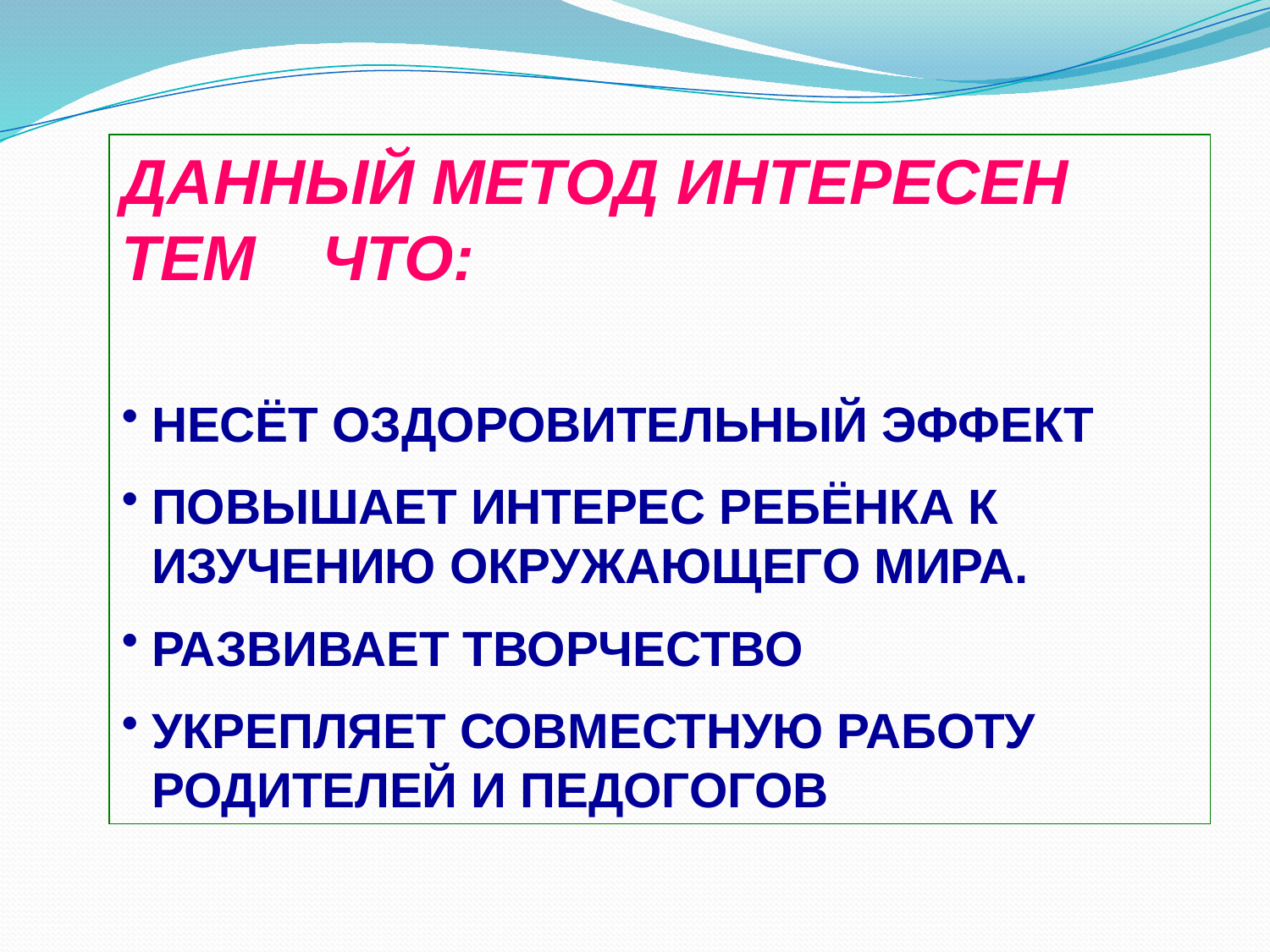

ДАННЫЙ МЕТОД ИНТЕРЕСЕН ТЕМ            ЧТО:

НЕСЁТ ОЗДОРОВИТЕЛЬНЫЙ ЭФФЕКТ

ПОВЫШАЕТ ИНТЕРЕС РЕБЁНКА К ИЗУЧЕНИЮ ОКРУЖАЮЩЕГО МИРА.

РАЗВИВАЕТ ТВОРЧЕСТВО

УКРЕПЛЯЕТ СОВМЕСТНУЮ РАБОТУ РОДИТЕЛЕЙ И ПЕДОГОГОВ